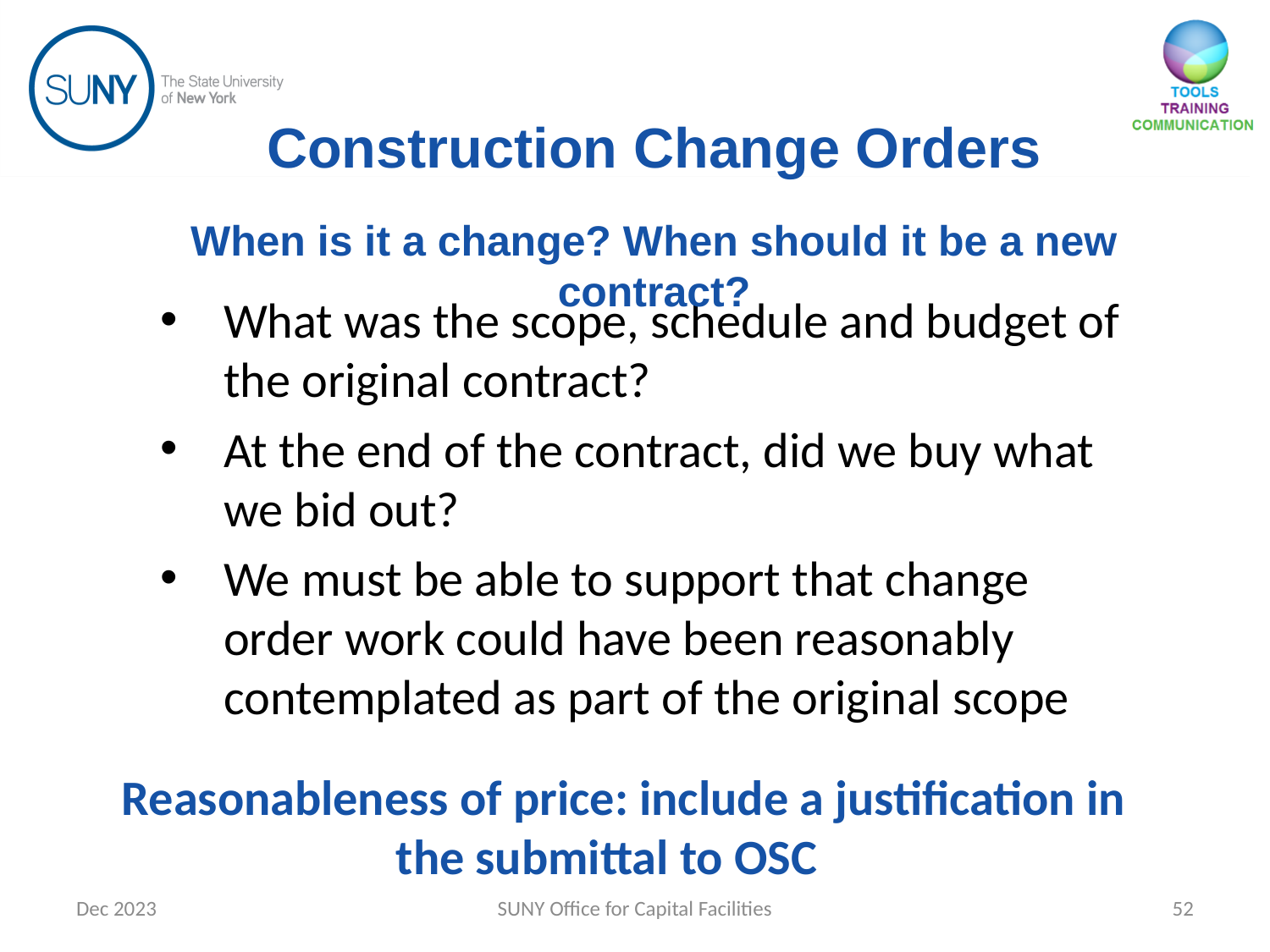

Construction Change Orders

When is it a change? When should it be a new contract?
What was the scope, schedule and budget of the original contract?
At the end of the contract, did we buy what we bid out?
We must be able to support that change order work could have been reasonably contemplated as part of the original scope
Reasonableness of price: include a justification in the submittal to OSC
Dec 2023
SUNY Office for Capital Facilities
52